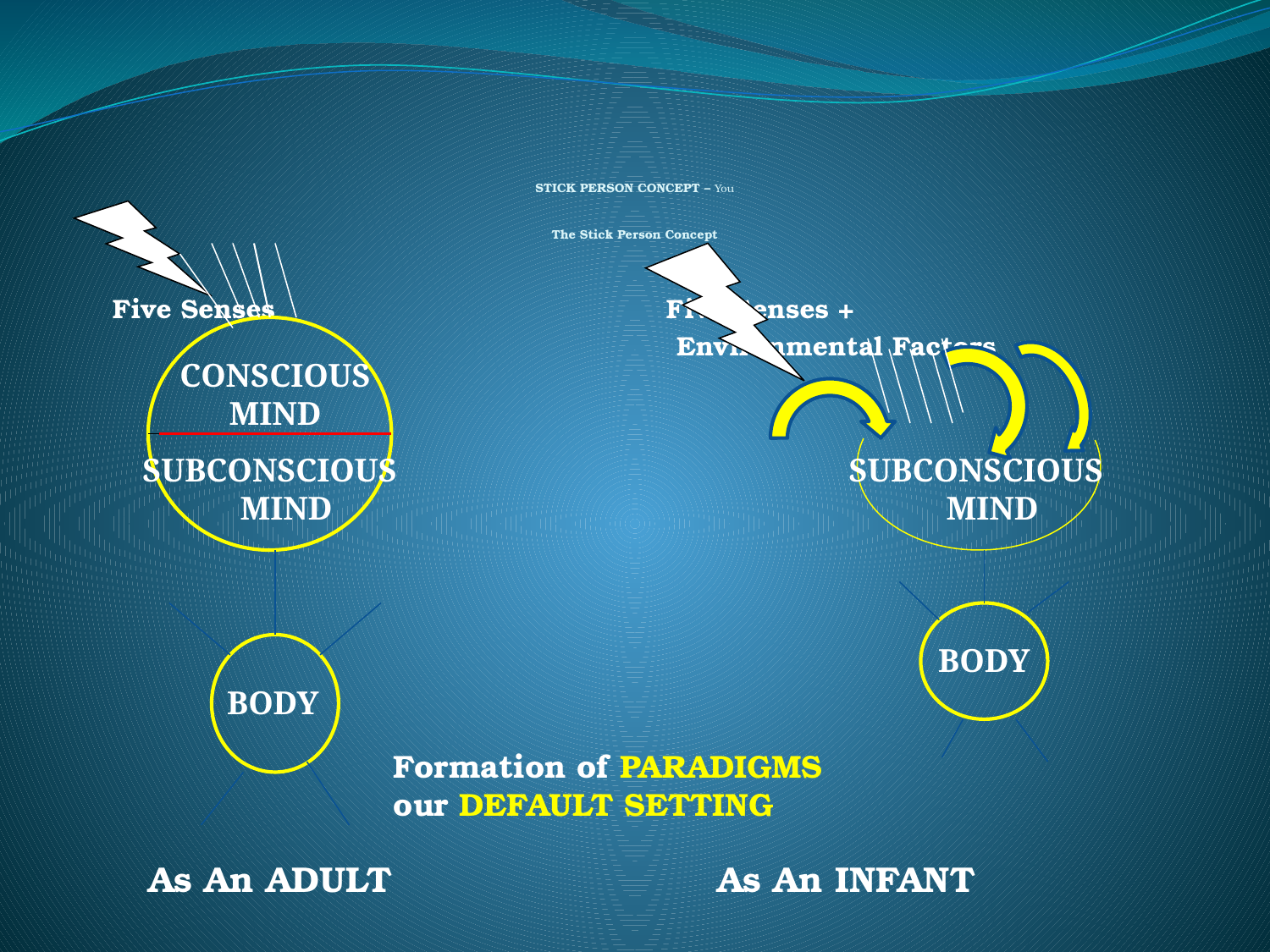

# STICK PERSON CONCEPT – You The Stick Person Concept

             Five Senses                                           Five Senses +
                                                                  Environmental Factors

      As An ADULT                           As An INFANT

CONSCIOUS MIND

SUBCONSCIOUS     MIND
SUBCONSCIOUS     MIND

BODY
BODY
Formation of PARADIGMS our DEFAULT SETTING